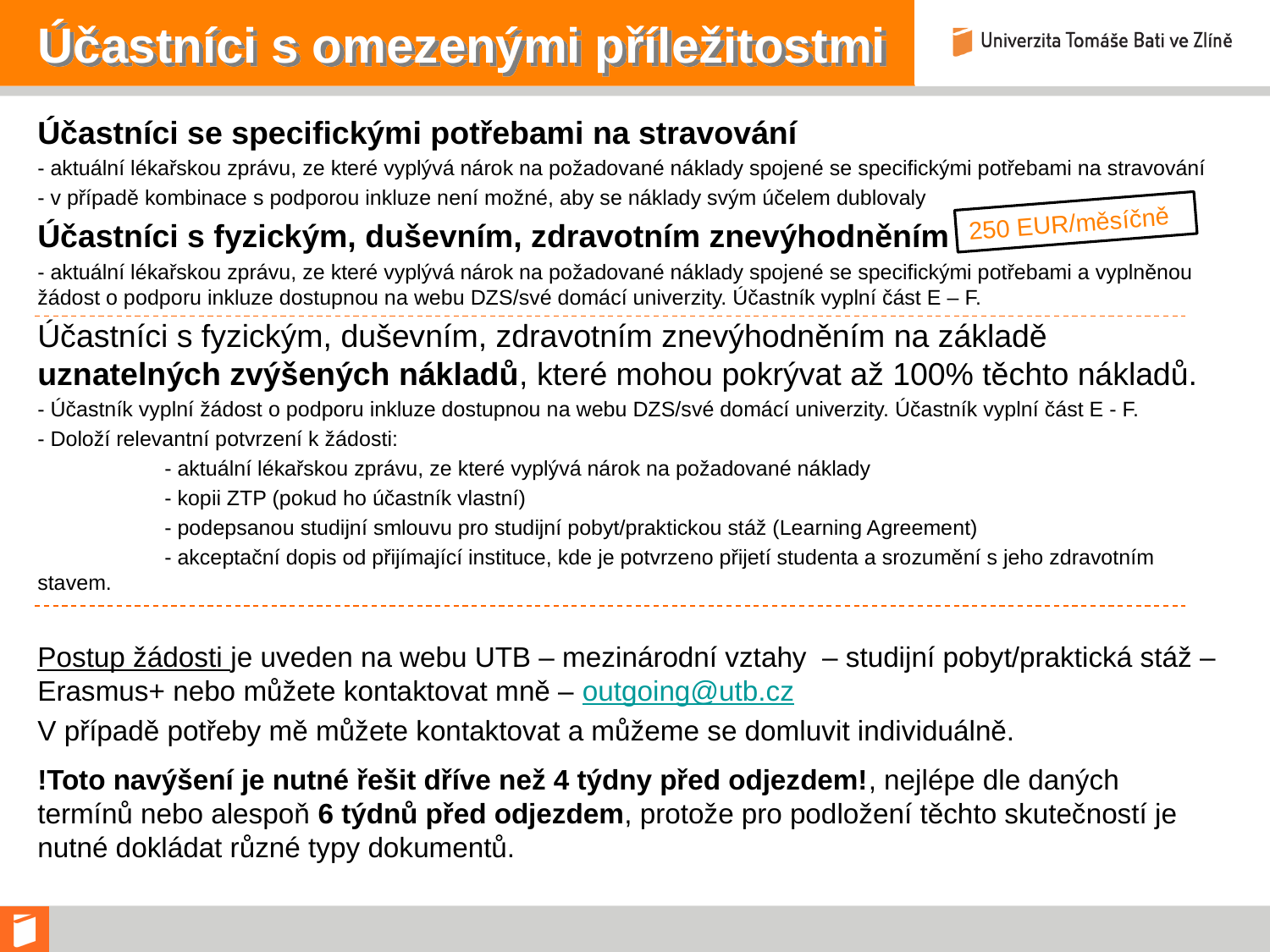

# Účastníci s omezenými příležitostmi
Účastníci se specifickými potřebami na stravování
- aktuální lékařskou zprávu, ze které vyplývá nárok na požadované náklady spojené se specifickými potřebami na stravování
- v případě kombinace s podporou inkluze není možné, aby se náklady svým účelem dublovaly
Účastníci s fyzickým, duševním, zdravotním znevýhodněním
- aktuální lékařskou zprávu, ze které vyplývá nárok na požadované náklady spojené se specifickými potřebami a vyplněnou žádost o podporu inkluze dostupnou na webu DZS/své domácí univerzity. Účastník vyplní část E – F.
Účastníci s fyzickým, duševním, zdravotním znevýhodněním na základě uznatelných zvýšených nákladů, které mohou pokrývat až 100% těchto nákladů.
- Účastník vyplní žádost o podporu inkluze dostupnou na webu DZS/své domácí univerzity. Účastník vyplní část E - F.
- Doloží relevantní potvrzení k žádosti:
	- aktuální lékařskou zprávu, ze které vyplývá nárok na požadované náklady
	- kopii ZTP (pokud ho účastník vlastní)
	- podepsanou studijní smlouvu pro studijní pobyt/praktickou stáž (Learning Agreement)
	- akceptační dopis od přijímající instituce, kde je potvrzeno přijetí studenta a srozumění s jeho zdravotním stavem.

Postup žádosti je uveden na webu UTB – mezinárodní vztahy  – studijní pobyt/praktická stáž – Erasmus+ nebo můžete kontaktovat mně – outgoing@utb.cz
V případě potřeby mě můžete kontaktovat a můžeme se domluvit individuálně.

!Toto navýšení je nutné řešit dříve než 4 týdny před odjezdem!, nejlépe dle daných termínů nebo alespoň 6 týdnů před odjezdem, protože pro podložení těchto skutečností je nutné dokládat různé typy dokumentů.

250 EUR/měsíčně